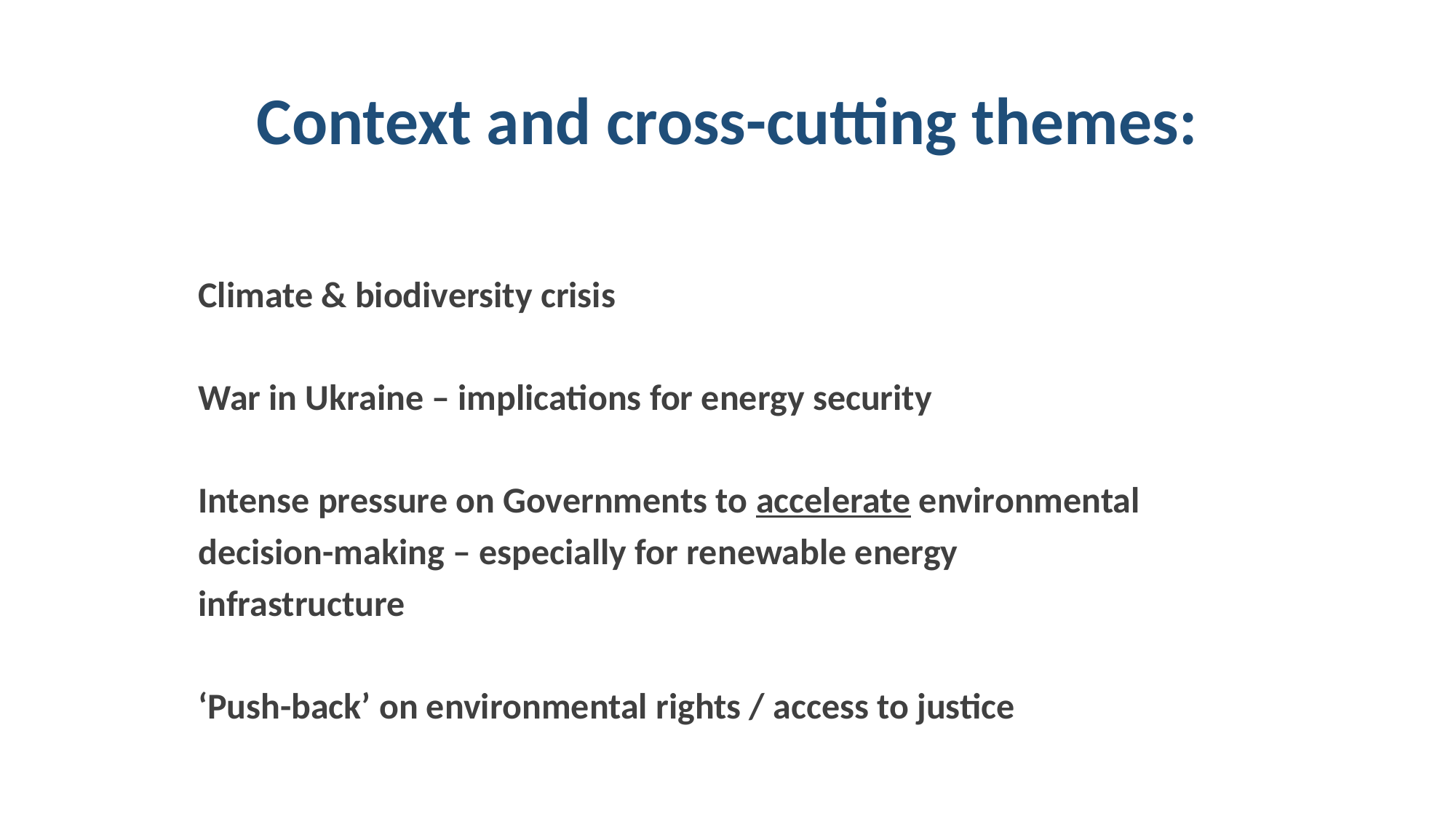

# Context and cross-cutting themes:

	Climate & biodiversity crisis

	War in Ukraine – implications for energy security

	Intense pressure on Governments to accelerate environmental
 	decision-making – especially for renewable energy
 	infrastructure

	‘Push-back’ on environmental rights / access to justice